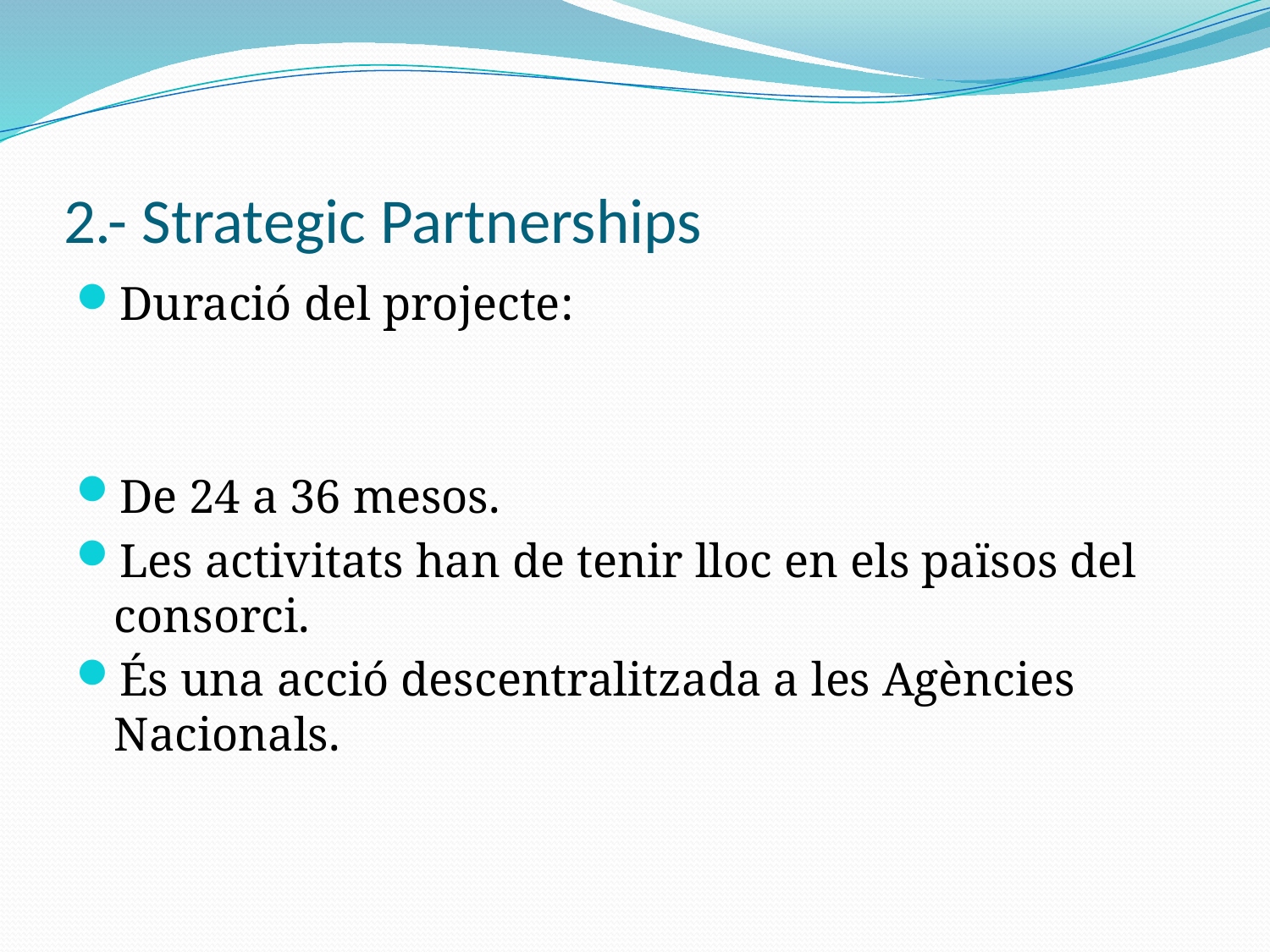

# 2.- Strategic Partnerships
Duració del projecte:

De 24 a 36 mesos.
Les activitats han de tenir lloc en els països del consorci.
És una acció descentralitzada a les Agències Nacionals.